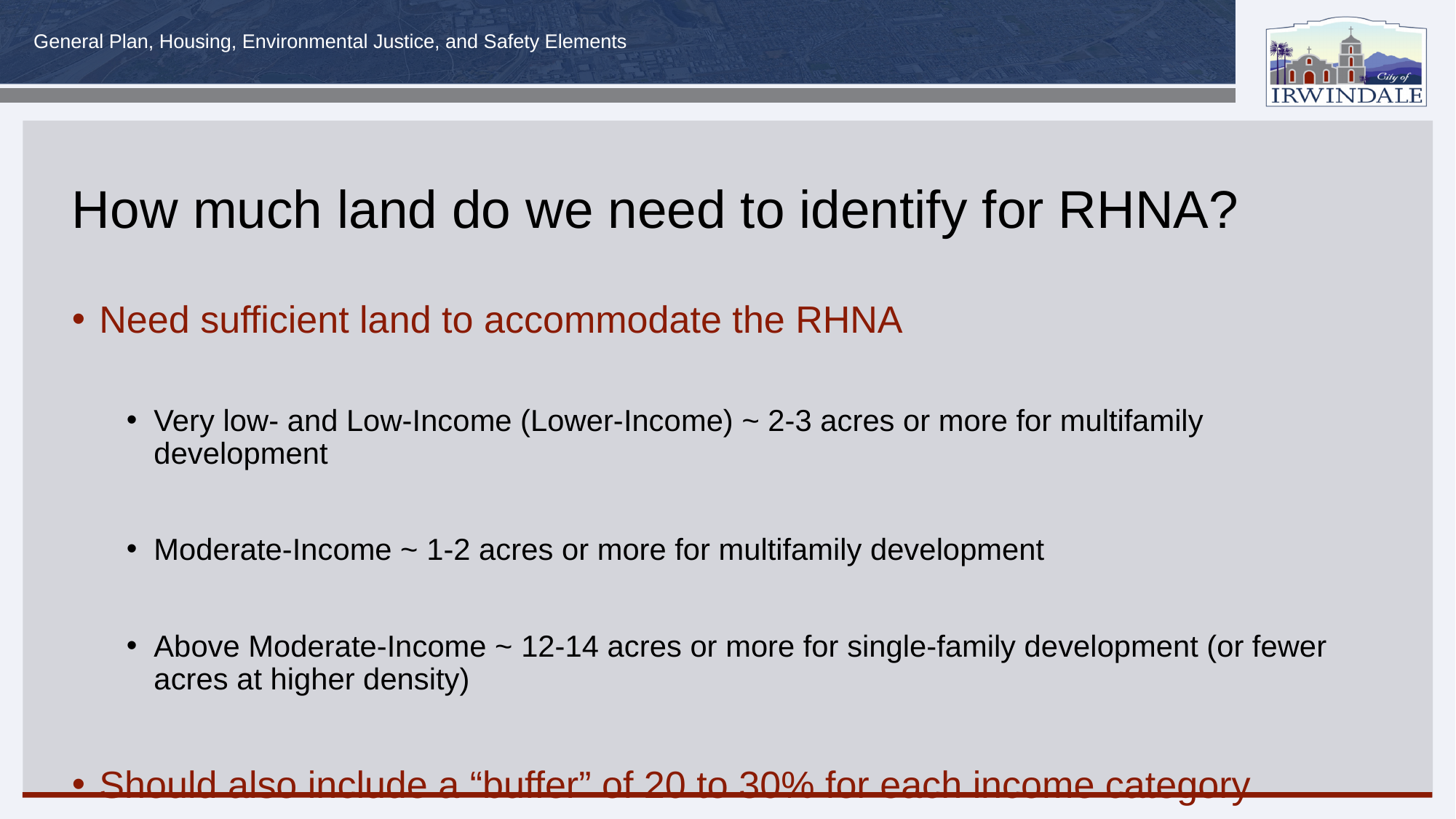

# How much land do we need to identify for RHNA?
Need sufficient land to accommodate the RHNA

Very low- and Low-Income (Lower-Income) ~ 2-3 acres or more for multifamily development

Moderate-Income ~ 1-2 acres or more for multifamily development

Above Moderate-Income ~ 12-14 acres or more for single-family development (or fewer acres at higher density)

Should also include a “buffer” of 20 to 30% for each income category